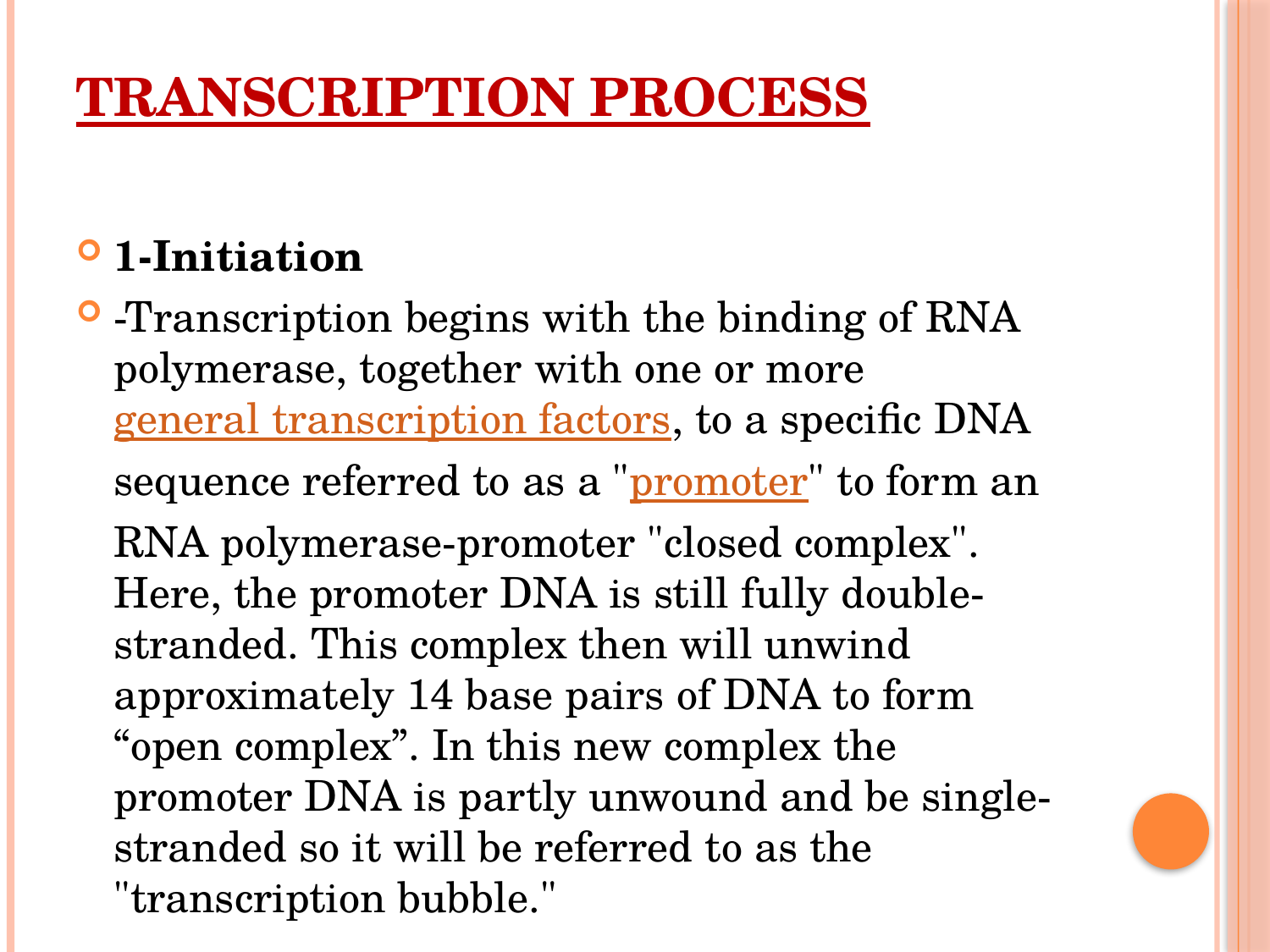

# Transcription Process
1-Initiation
-Transcription begins with the binding of RNA polymerase, together with one or more general transcription factors, to a specific DNA sequence referred to as a "promoter" to form an RNA polymerase-promoter "closed complex". Here, the promoter DNA is still fully double-stranded. This complex then will unwind approximately 14 base pairs of DNA to form “open complex”. In this new complex the promoter DNA is partly unwound and be single-stranded so it will be referred to as the "transcription bubble."